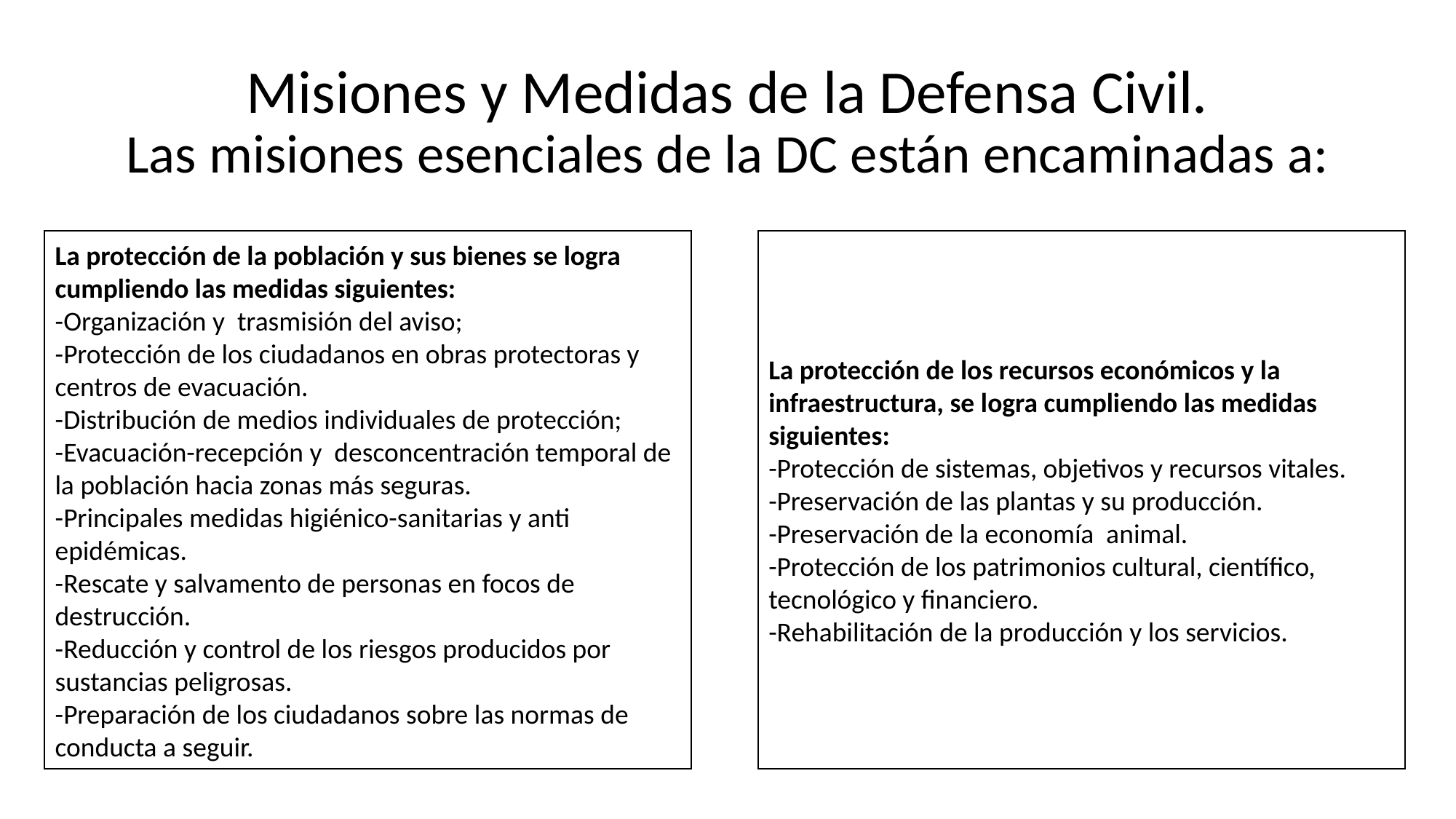

# Misiones y Medidas de la Defensa Civil. Las misiones esenciales de la DC están encaminadas a:
La protección de la población y sus bienes se logra cumpliendo las medidas siguientes:
-Organización y  trasmisión del aviso;
-Protección de los ciudadanos en obras protectoras y centros de evacuación.
-Distribución de medios individuales de protección;
-Evacuación-recepción y  desconcentración temporal de la población hacia zonas más seguras.
-Principales medidas higiénico-sanitarias y anti epidémicas.
-Rescate y salvamento de personas en focos de destrucción.
-Reducción y control de los riesgos producidos por sustancias peligrosas.
-Preparación de los ciudadanos sobre las normas de conducta a seguir.
La protección de los recursos económicos y la infraestructura, se logra cumpliendo las medidas siguientes:
-Protección de sistemas, objetivos y recursos vitales.
-Preservación de las plantas y su producción.
-Preservación de la economía  animal.
-Protección de los patrimonios cultural, científico, tecnológico y financiero.
-Rehabilitación de la producción y los servicios.